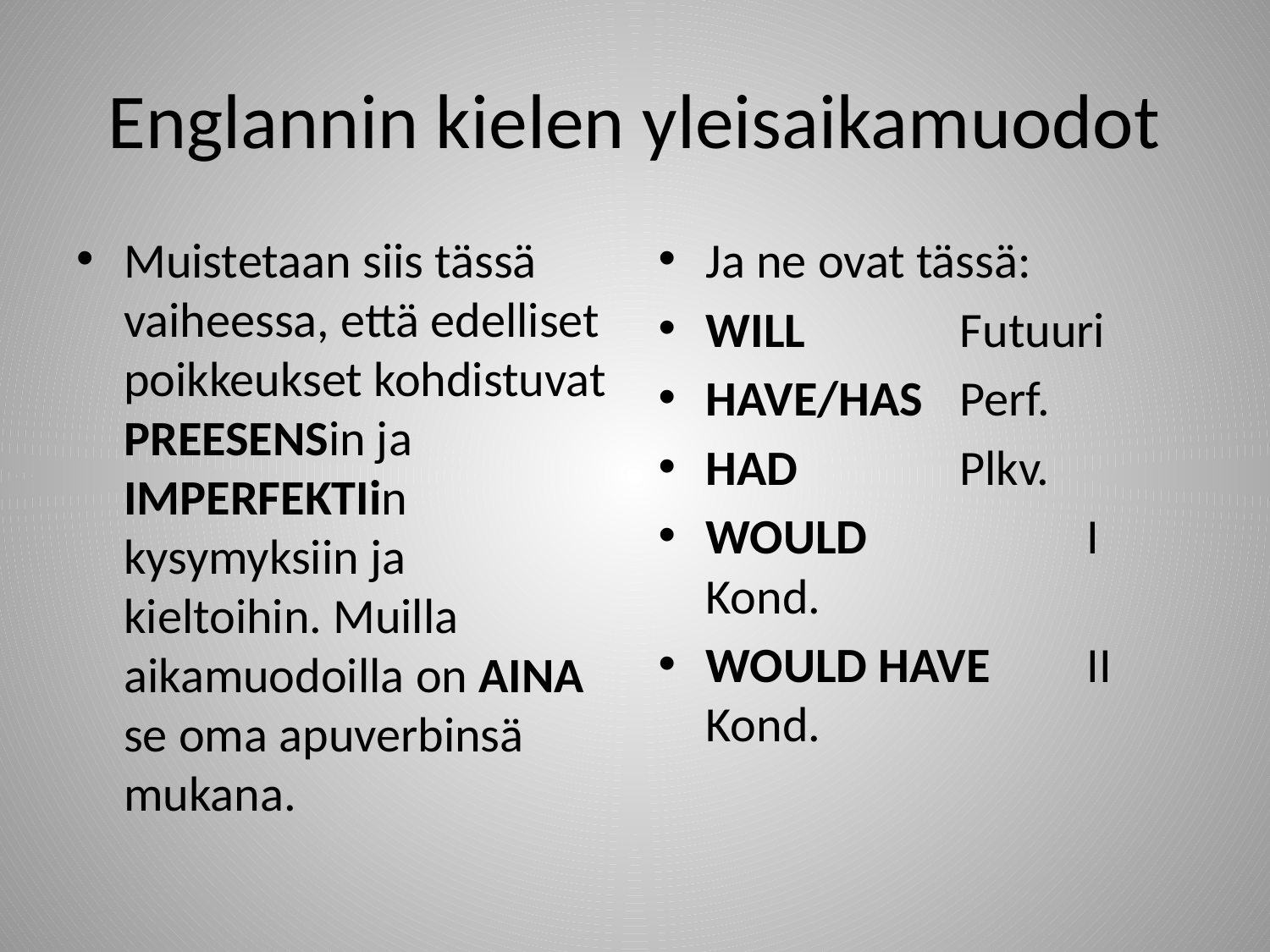

# Englannin kielen yleisaikamuodot
Muistetaan siis tässä vaiheessa, että edelliset poikkeukset kohdistuvat PREESENSin ja IMPERFEKTIin kysymyksiin ja kieltoihin. Muilla aikamuodoilla on AINA se oma apuverbinsä mukana.
Ja ne ovat tässä:
WILL		Futuuri
HAVE/HAS	Perf.
HAD		Plkv.
WOULD		I Kond.
WOULD HAVE	II Kond.